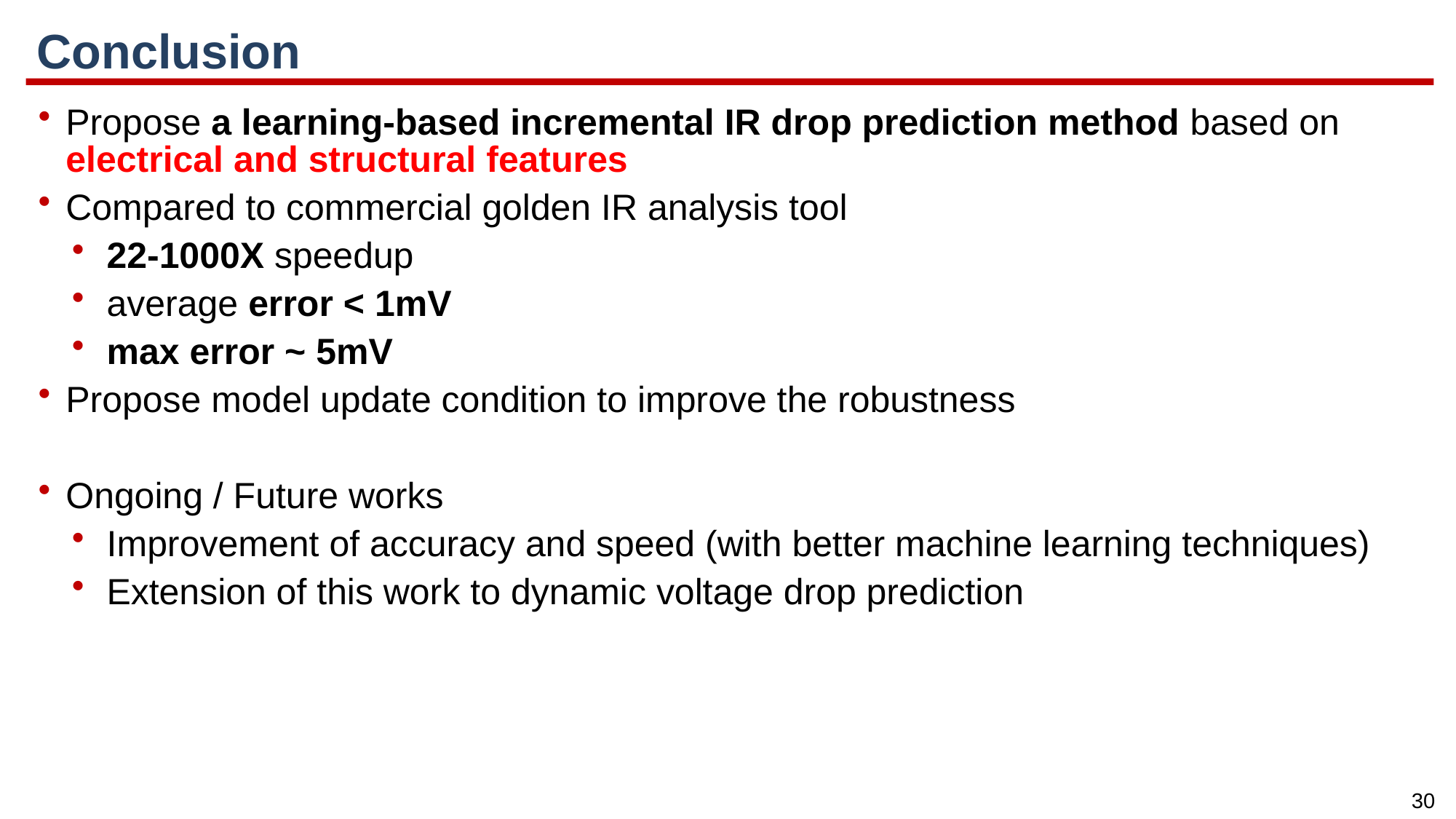

# Conclusion
Propose a learning-based incremental IR drop prediction method based on electrical and structural features
Compared to commercial golden IR analysis tool
22-1000X speedup
average error < 1mV
max error ~ 5mV
Propose model update condition to improve the robustness

Ongoing / Future works
Improvement of accuracy and speed (with better machine learning techniques)
Extension of this work to dynamic voltage drop prediction